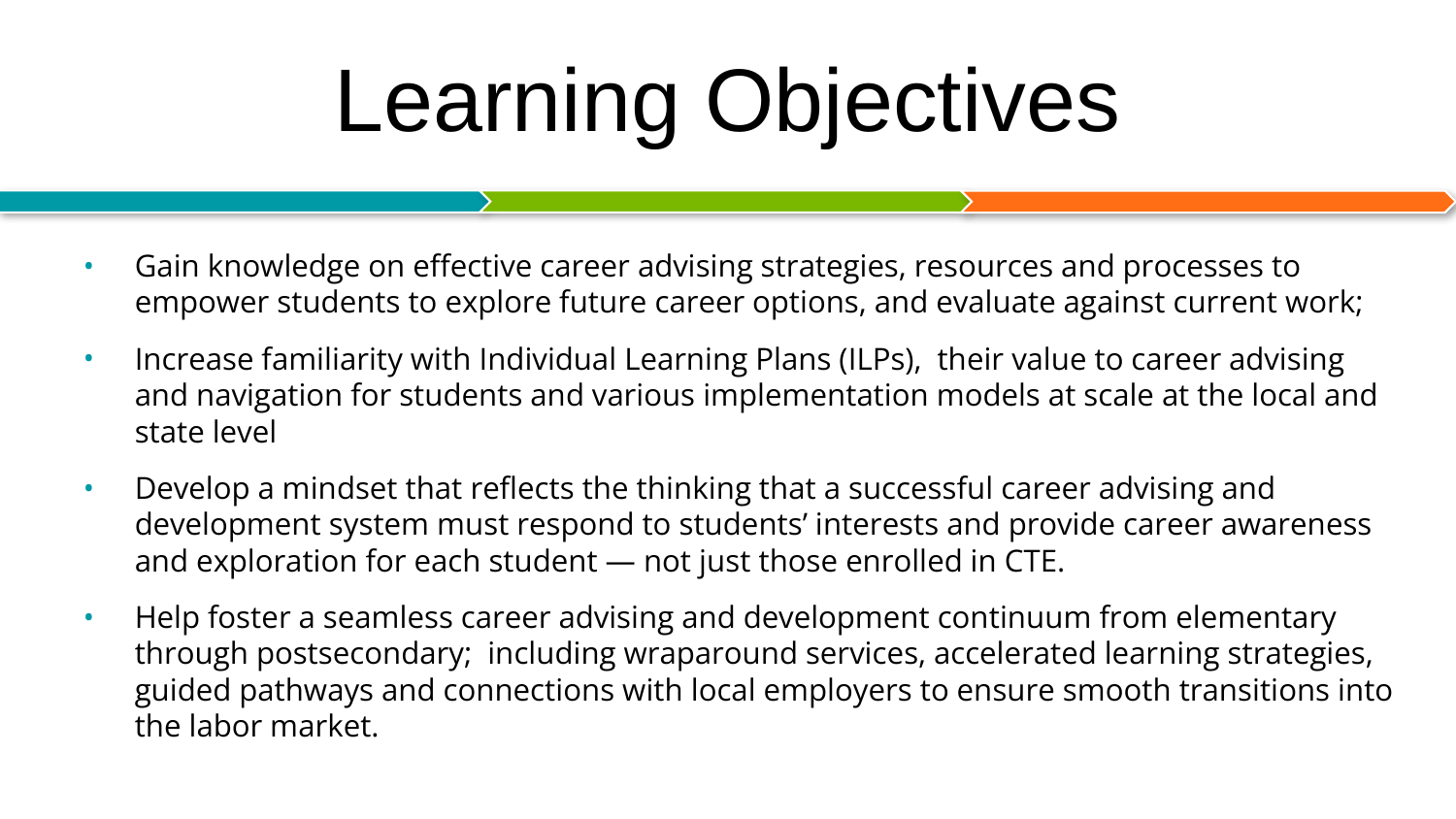

# Learning Objectives
Gain knowledge on effective career advising strategies, resources and processes to empower students to explore future career options, and evaluate against current work;
Increase familiarity with Individual Learning Plans (ILPs),  their value to career advising and navigation for students and various implementation models at scale at the local and state level
Develop a mindset that reflects the thinking that a successful career advising and development system must respond to students’ interests and provide career awareness and exploration for each student — not just those enrolled in CTE.
Help foster a seamless career advising and development continuum from elementary through postsecondary;  including wraparound services, accelerated learning strategies, guided pathways and connections with local employers to ensure smooth transitions into the labor market.